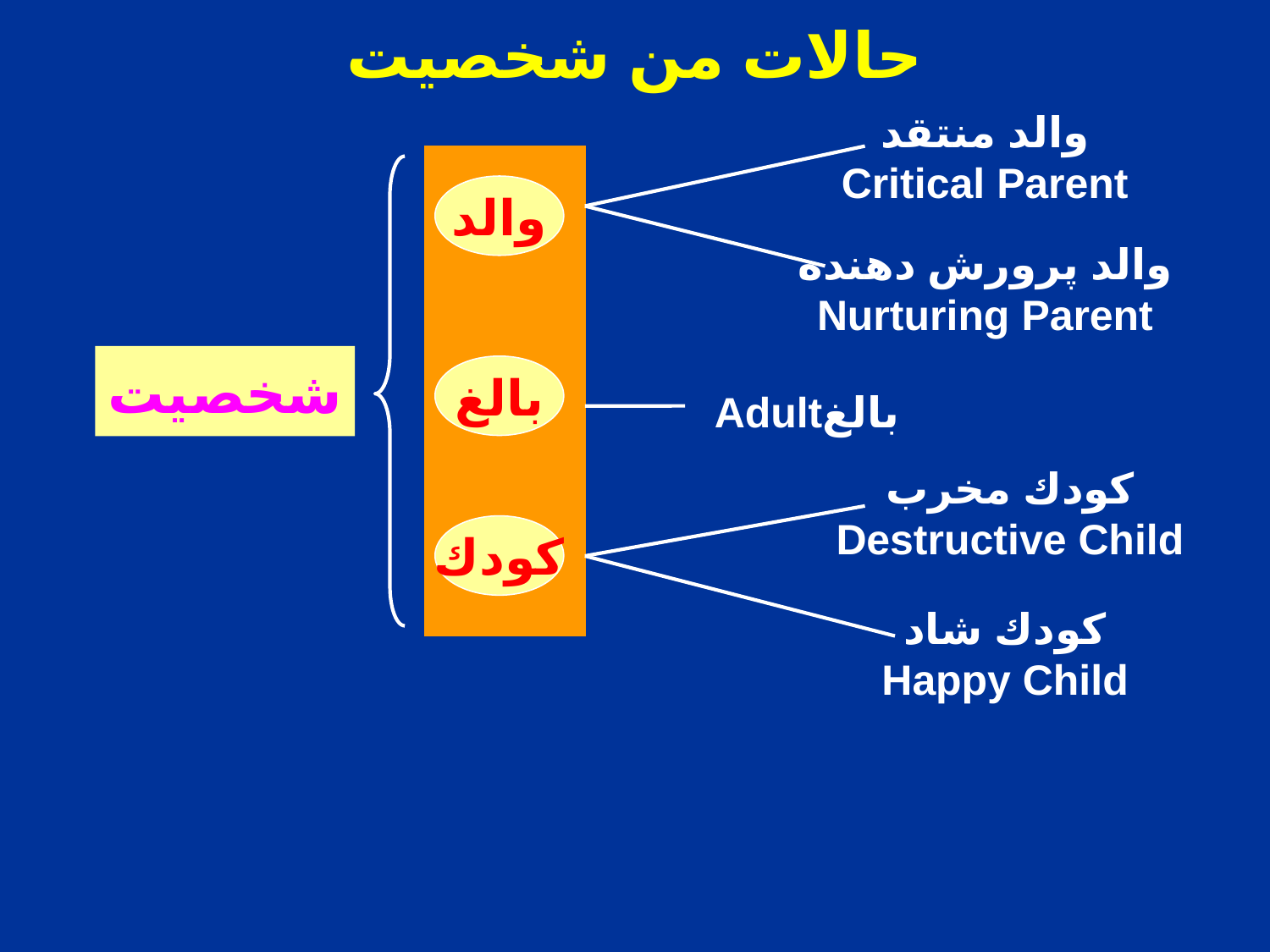

# حالات من شخصيت
والد منتقد
Critical Parent

والد

والد پرورش دهنده
Nurturing Parent
شخصيت
بالغ
بالغAdult

كودك مخرب
Destructive Child

كودك

كودك شاد
Happy Child